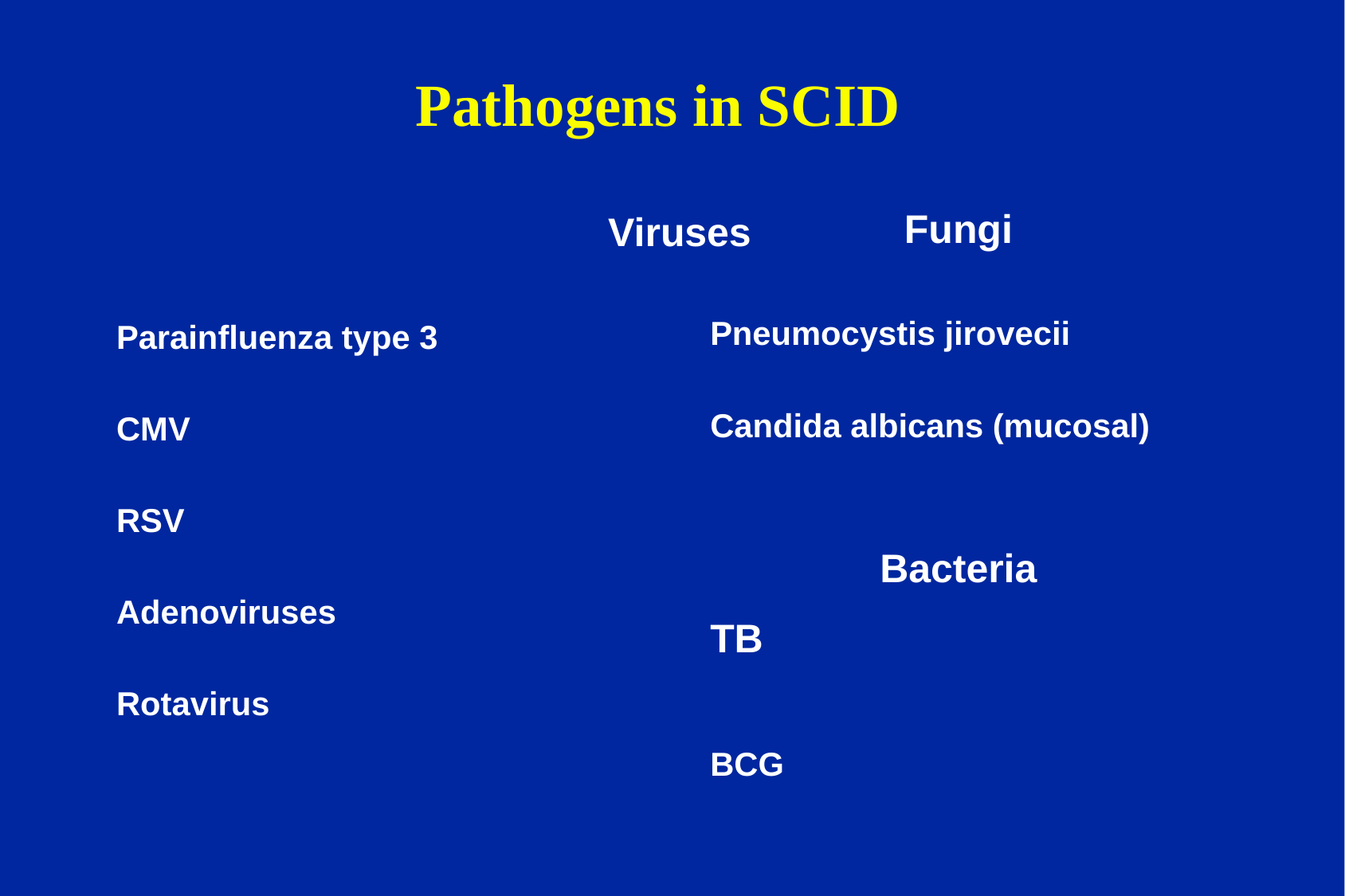

# Pathogens in SCID
Fungi

	Pneumocystis jirovecii

	Candida albicans (mucosal)

Bacteria
	TB

	BCG

Viruses

	Parainfluenza type 3

	CMV

	RSV

	Adenoviruses

	Rotavirus